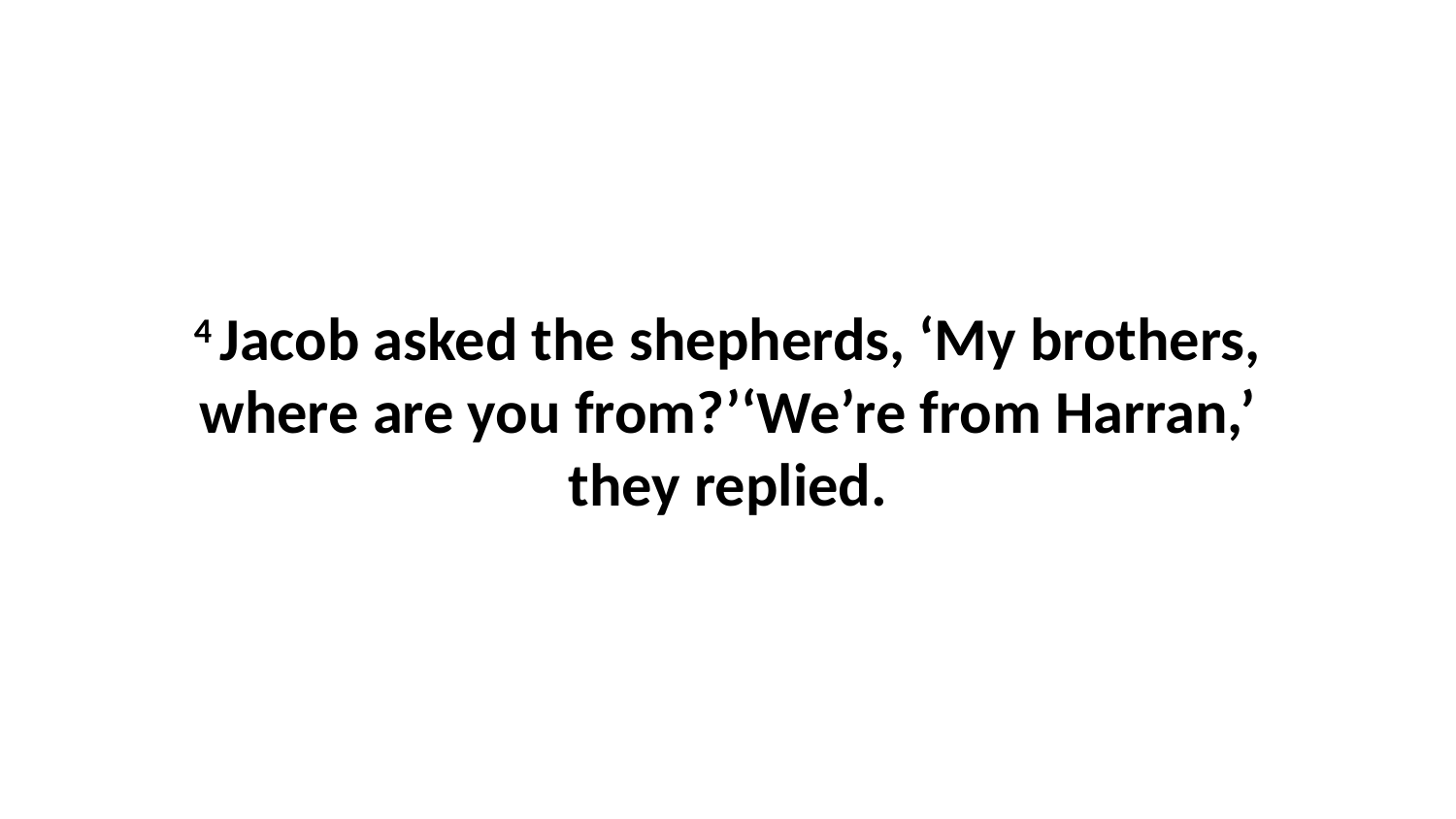

4 Jacob asked the shepherds, ‘My brothers, where are you from?’‘We’re from Harran,’ they replied.